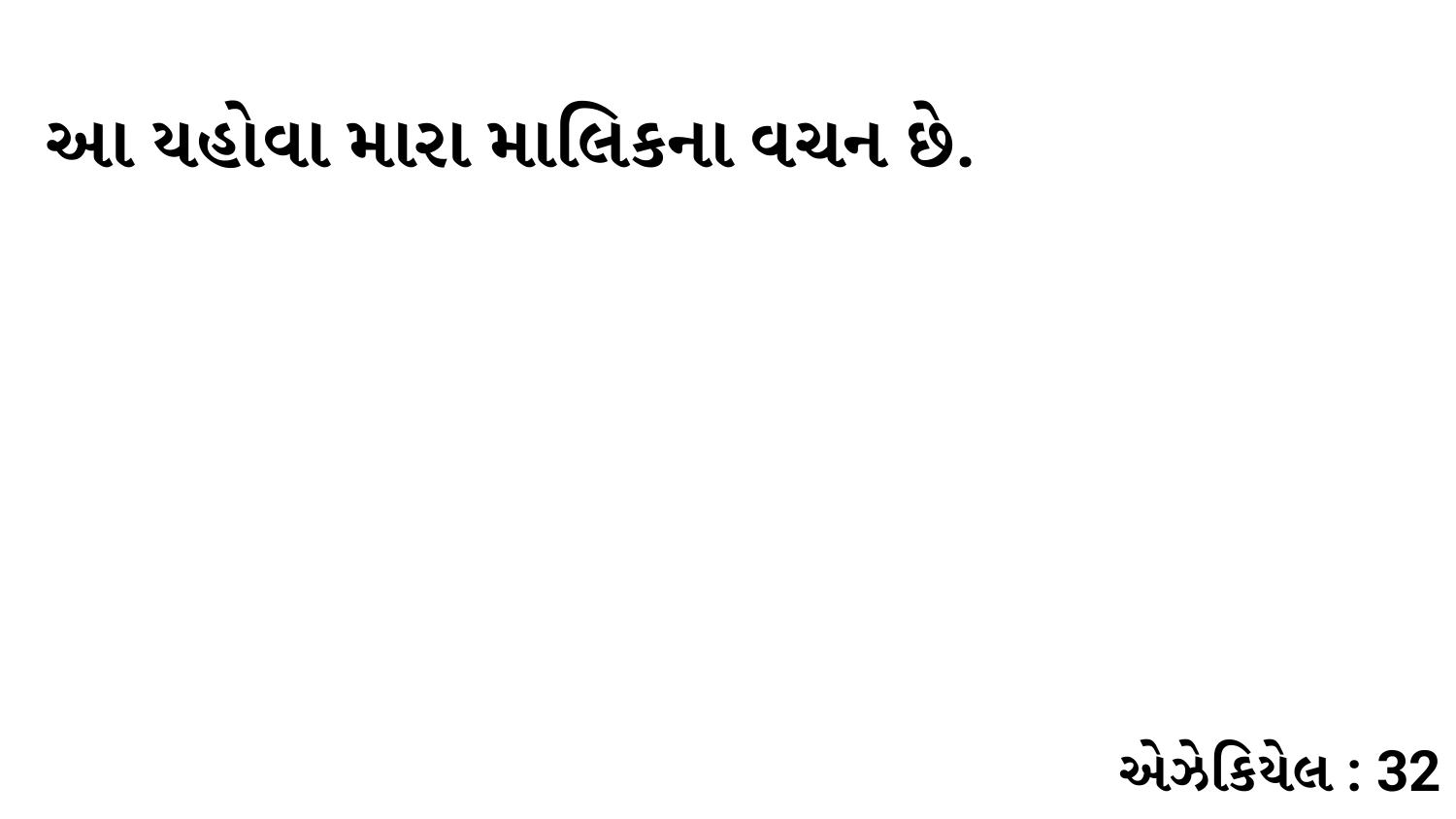

આ યહોવા મારા માલિકના વચન છે.
એઝેકિયેલ : 32